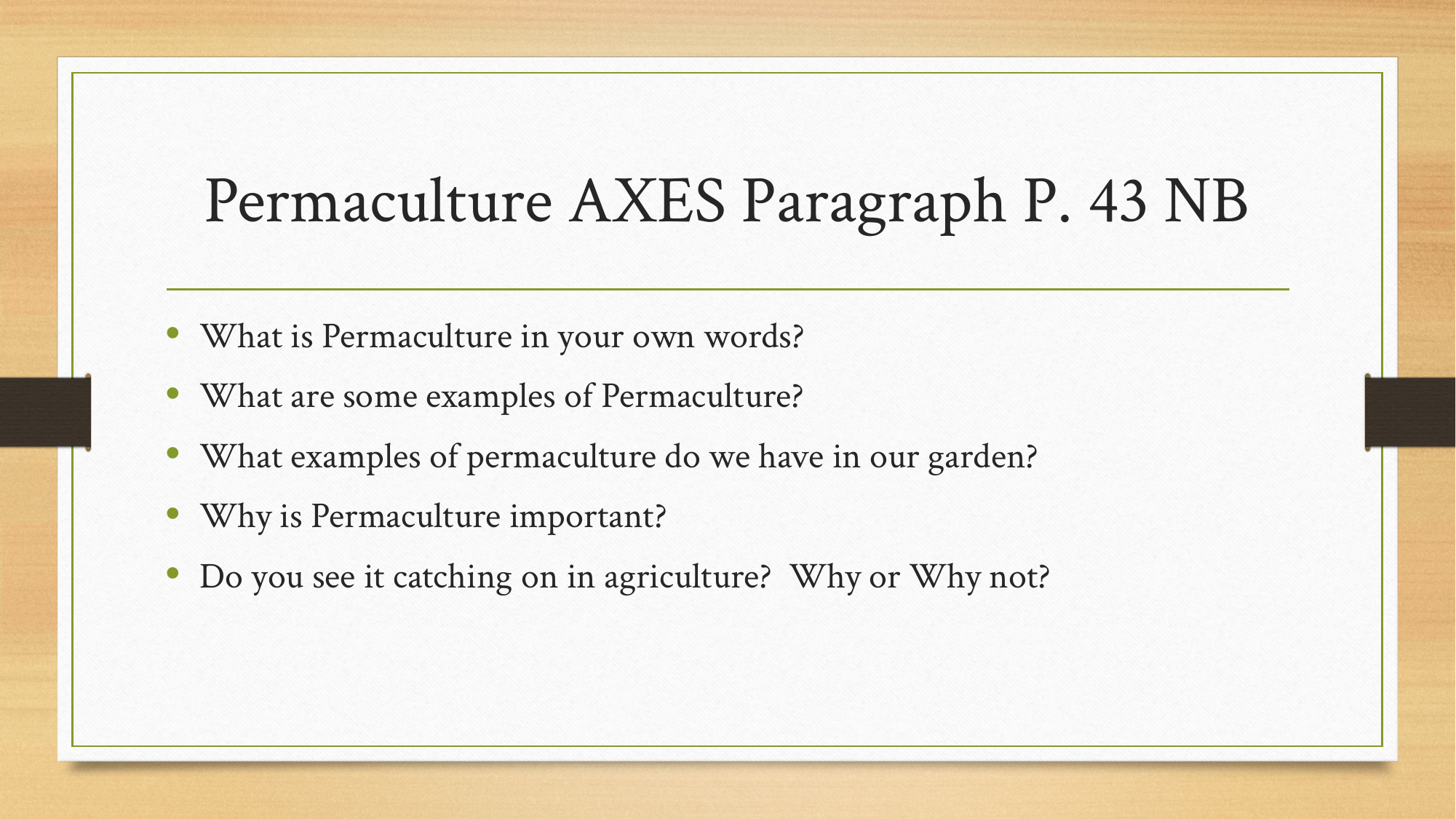

# Permaculture AXES Paragraph P. 43 NB
What is Permaculture in your own words?
What are some examples of Permaculture?
What examples of permaculture do we have in our garden?
Why is Permaculture important?
Do you see it catching on in agriculture?  Why or Why not?